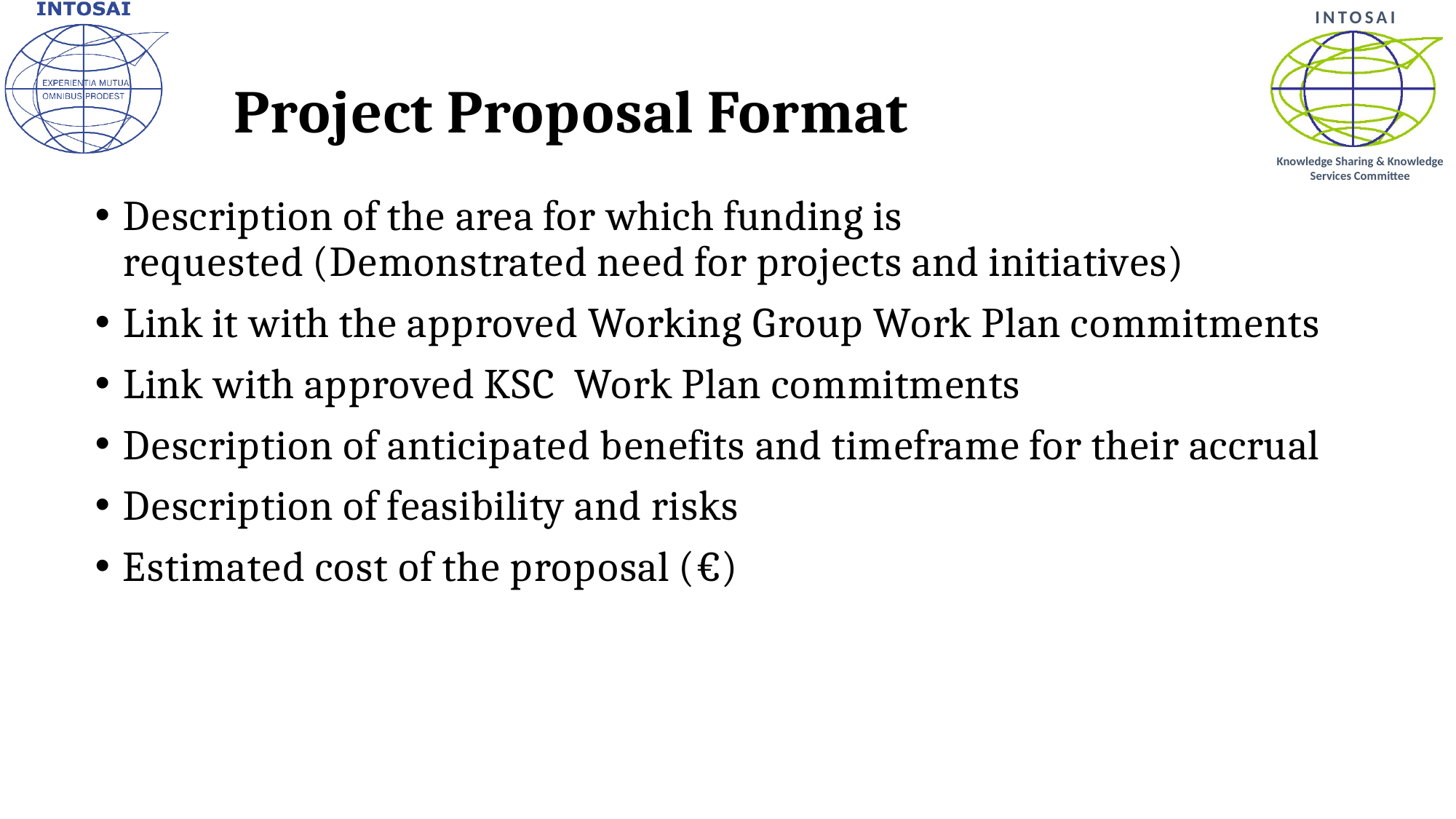

# Project Proposal Format
Description of the area for which funding is requested (Demonstrated need for projects and initiatives)
Link it with the approved Working Group Work Plan commitments
Link with approved KSC  Work Plan commitments
Description of anticipated benefits and timeframe for their accrual
Description of feasibility and risks
Estimated cost of the proposal (€)